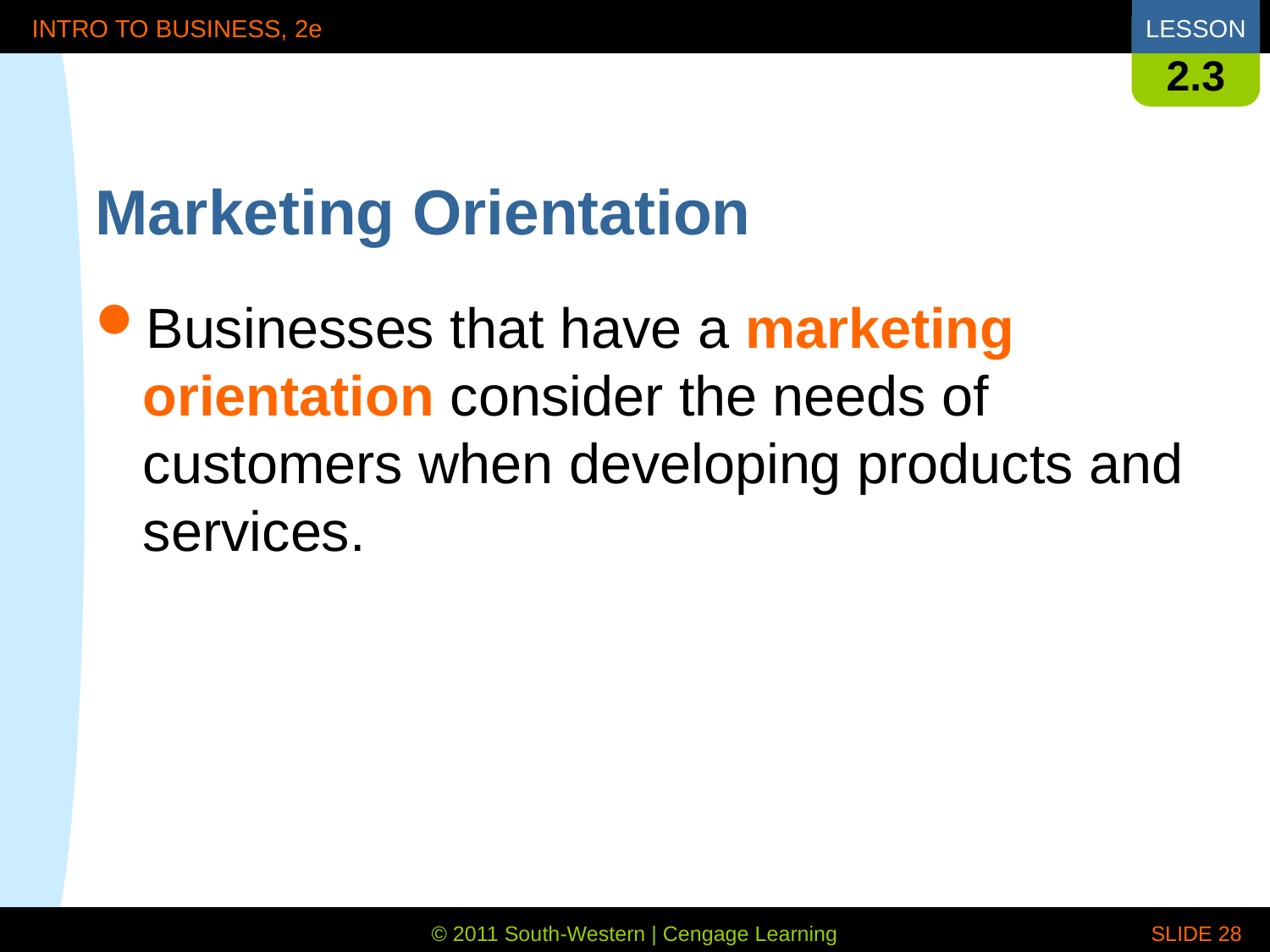

2.3
# Marketing Orientation
Businesses that have a marketing orientation consider the needs of customers when developing products and services.
 SLIDE 28